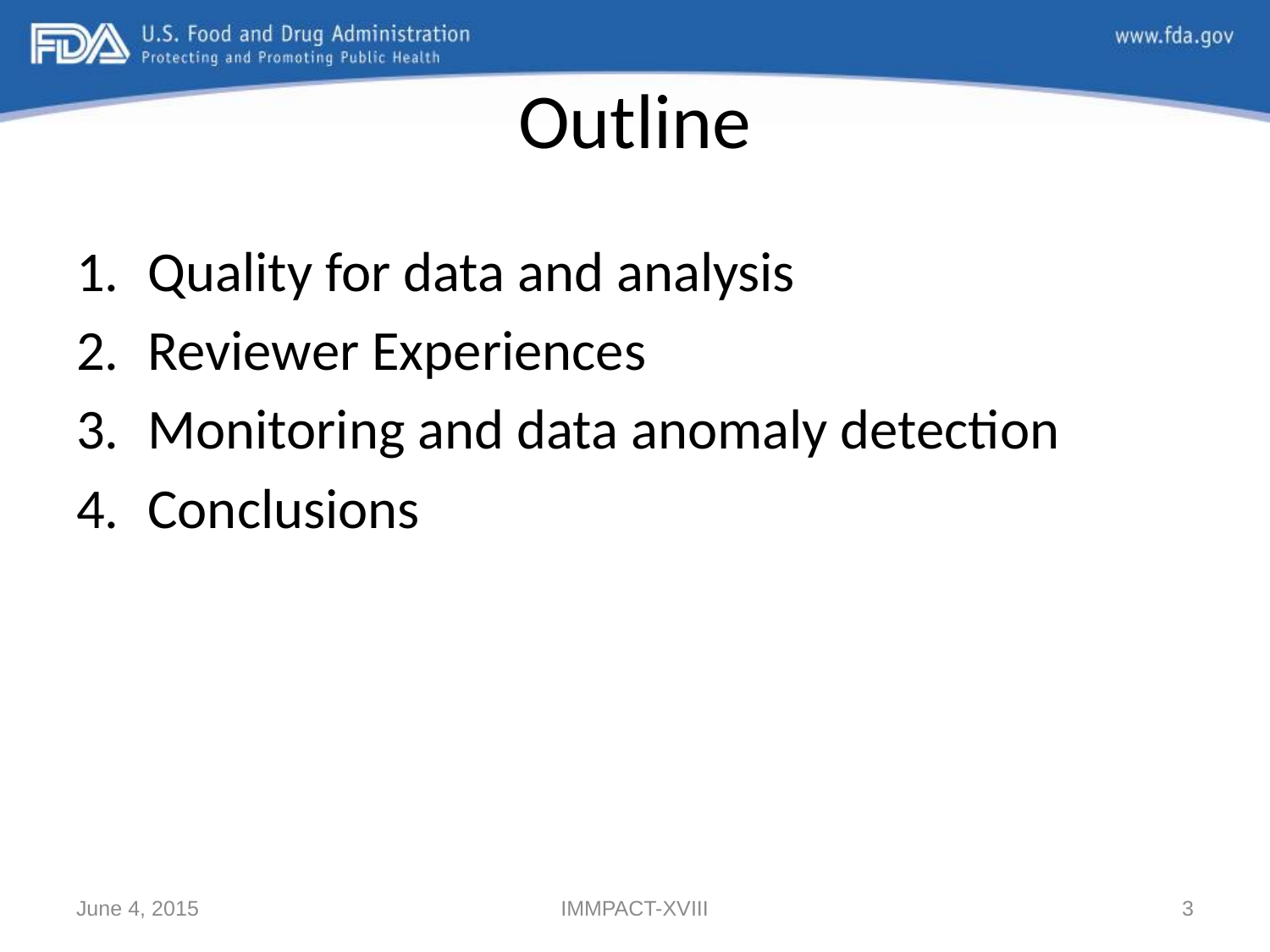

# Outline
Quality for data and analysis
Reviewer Experiences
Monitoring and data anomaly detection
Conclusions

June 4, 2015
IMMPACT-XVIII
3